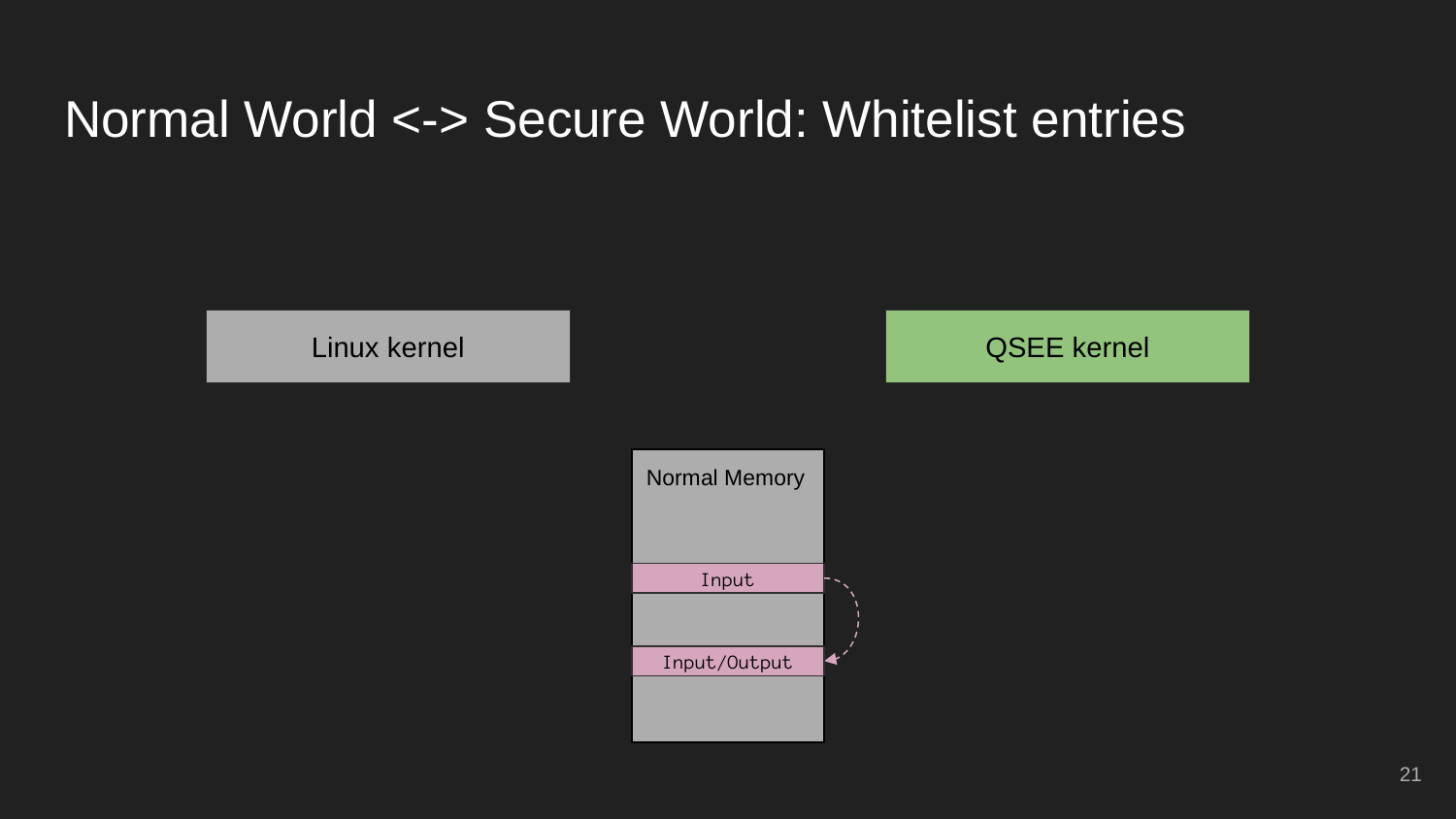

# Normal World <-> Secure World: Whitelist entries
Linux kernel
QSEE kernel
Normal Memory
Input
Input/Output
21